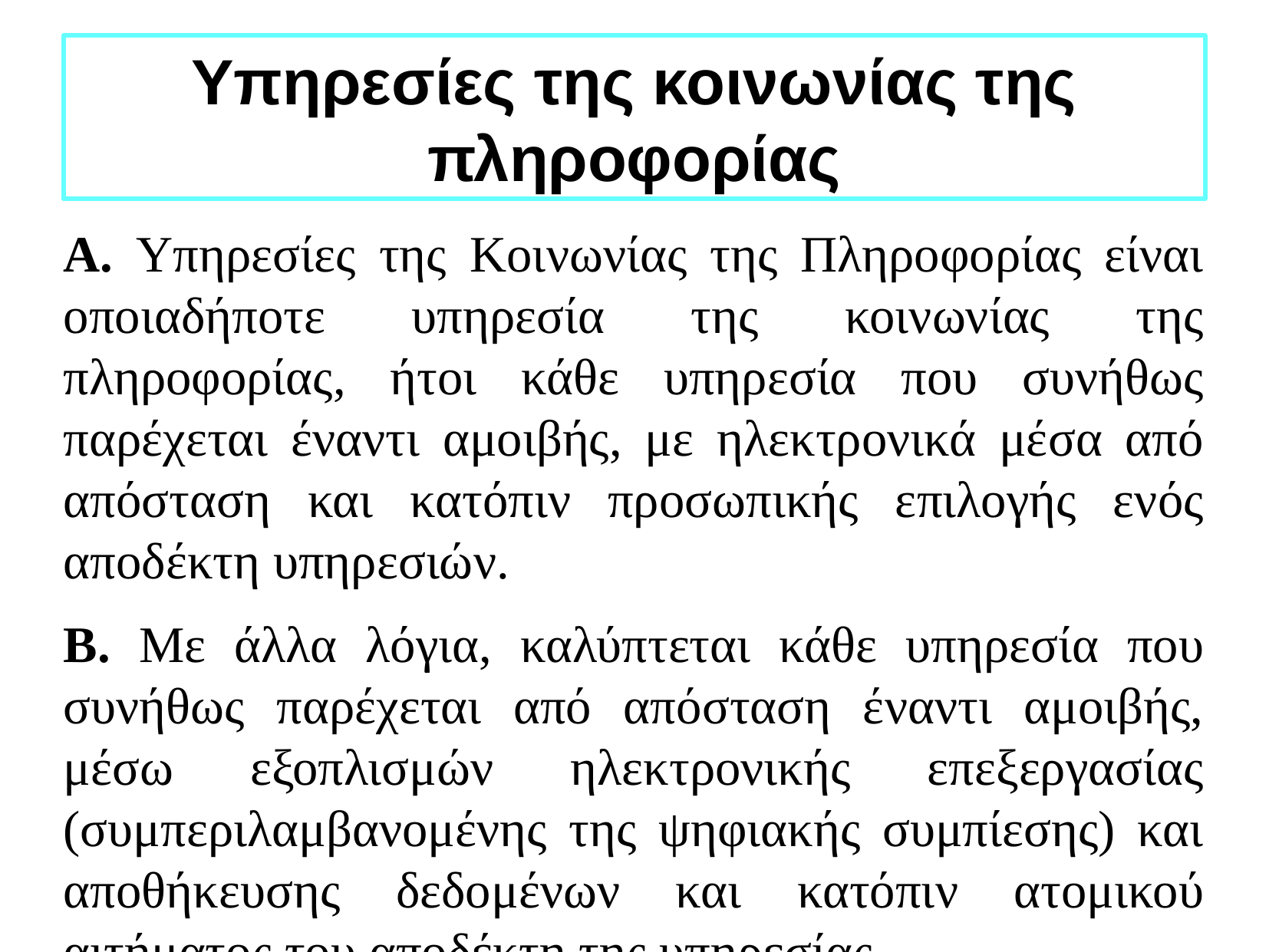

Υπηρεσίες της κοινωνίας της πληροφορίας
Α. Υπηρεσίες της Κοινωνίας της Πληροφορίας είναι οποιαδήποτε υπηρεσία της κοινωνίας της πληροφορίας, ήτοι κάθε υπηρεσία που συνήθως παρέχεται έναντι αμοιβής, με ηλεκτρονικά μέσα από απόσταση και κατόπιν προσωπικής επιλογής ενός αποδέκτη υπηρεσιών.
Β. Με άλλα λόγια, καλύπτεται κάθε υπηρεσία που συνήθως παρέχεται από απόσταση έναντι αμοιβής, μέσω εξοπλισμών ηλεκτρονικής επεξεργασίας (συμπεριλαμβανομένης της ψηφιακής συμπίεσης) και αποθήκευσης δεδομένων και κατόπιν ατομικού αιτήματος του αποδέκτη της υπηρεσίας.